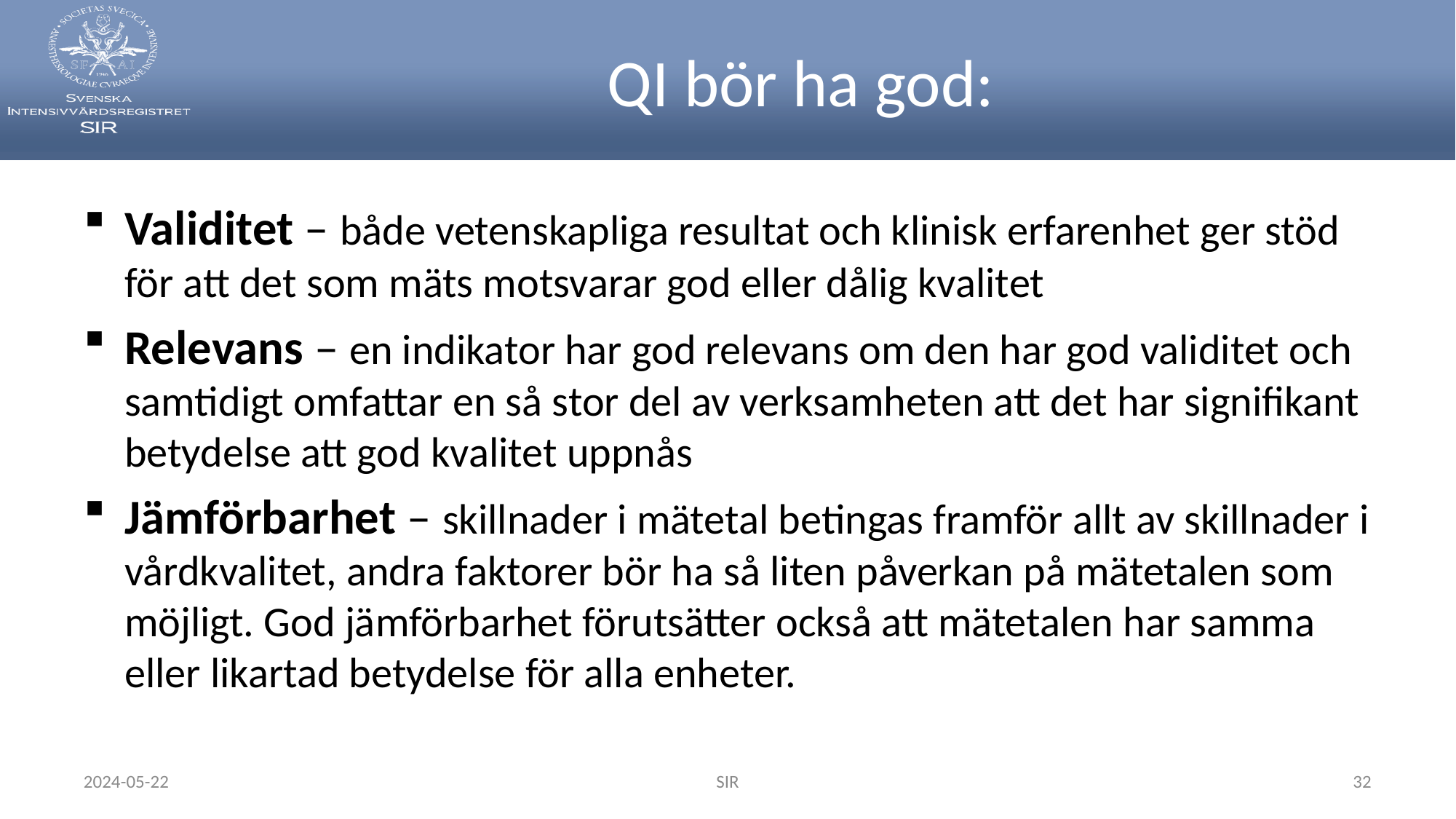

# QI bör ha god:
Validitet – både vetenskapliga resultat och klinisk erfarenhet ger stöd för att det som mäts motsvarar god eller dålig kvalitet
Relevans – en indikator har god relevans om den har god validitet och samtidigt omfattar en så stor del av verksamheten att det har signifikant betydelse att god kvalitet uppnås
Jämförbarhet – skillnader i mätetal betingas framför allt av skillnader i vårdkvalitet, andra faktorer bör ha så liten påverkan på mätetalen som möjligt. God jämförbarhet förutsätter också att mätetalen har samma eller likartad betydelse för alla enheter.
2024-05-22
SIR
32